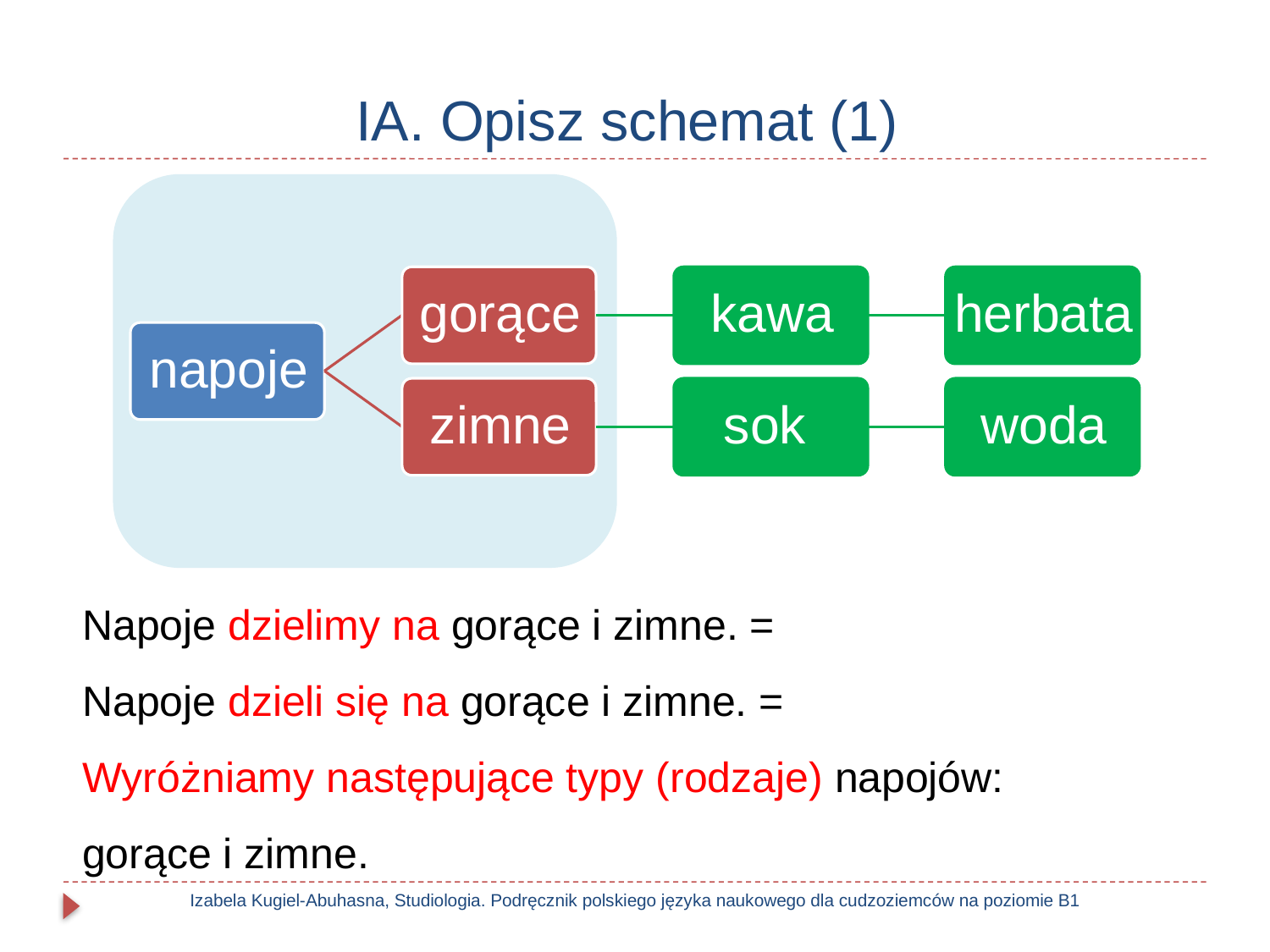

# IA. Opisz schemat (1)

napoje

gorące

kawa

herbata

zimne

sok

woda
Napoje dzielimy na gorące i zimne. =
Napoje dzieli się na gorące i zimne. =
Wyróżniamy następujące typy (rodzaje) napojów:
gorące i zimne.
Izabela Kugiel-Abuhasna, Studiologia. Podręcznik polskiego języka naukowego dla cudzoziemców na poziomie B1